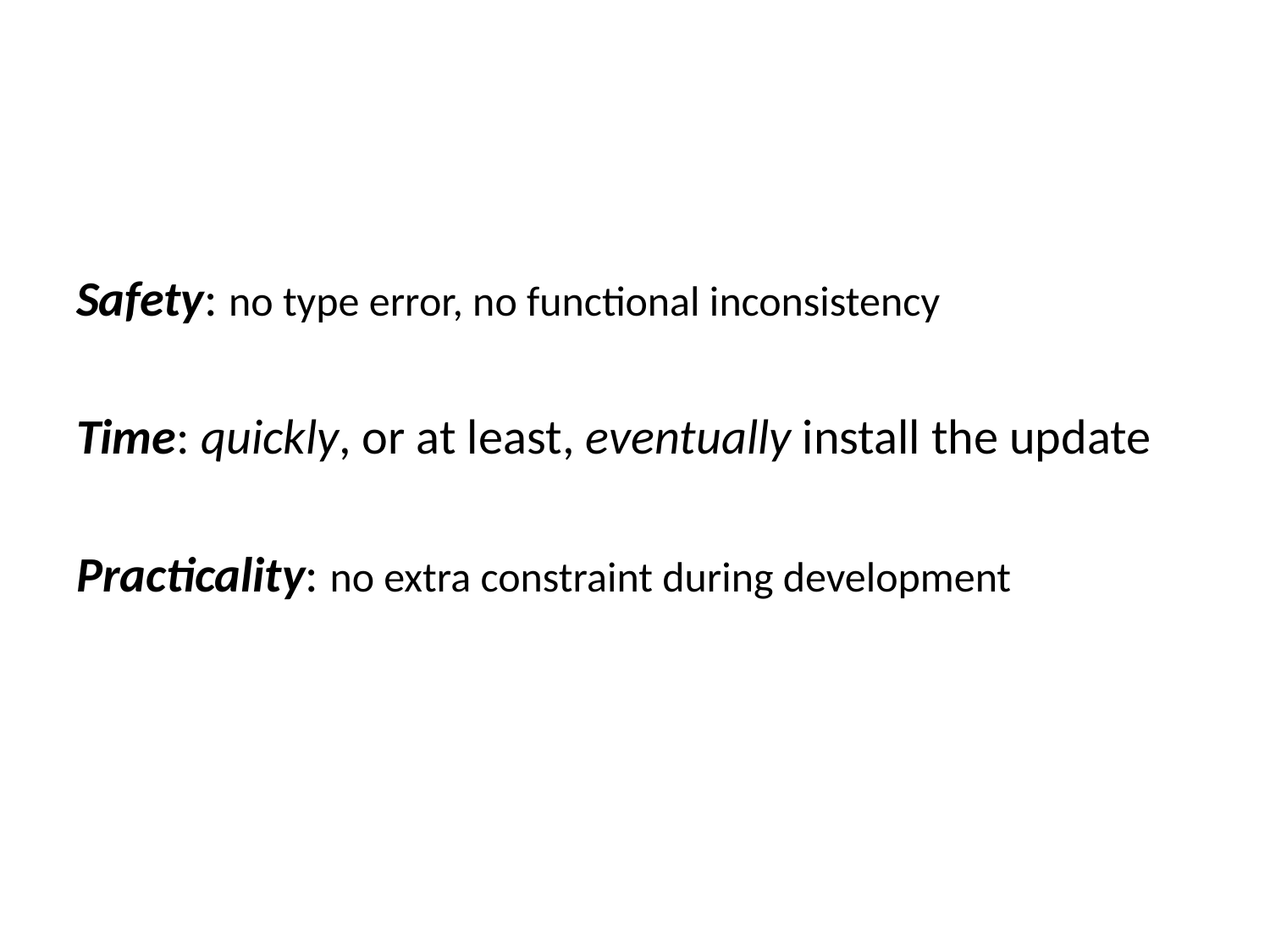

#
Safety: no type error, no functional inconsistency

Time: quickly, or at least, eventually install the update

Practicality: no extra constraint during development